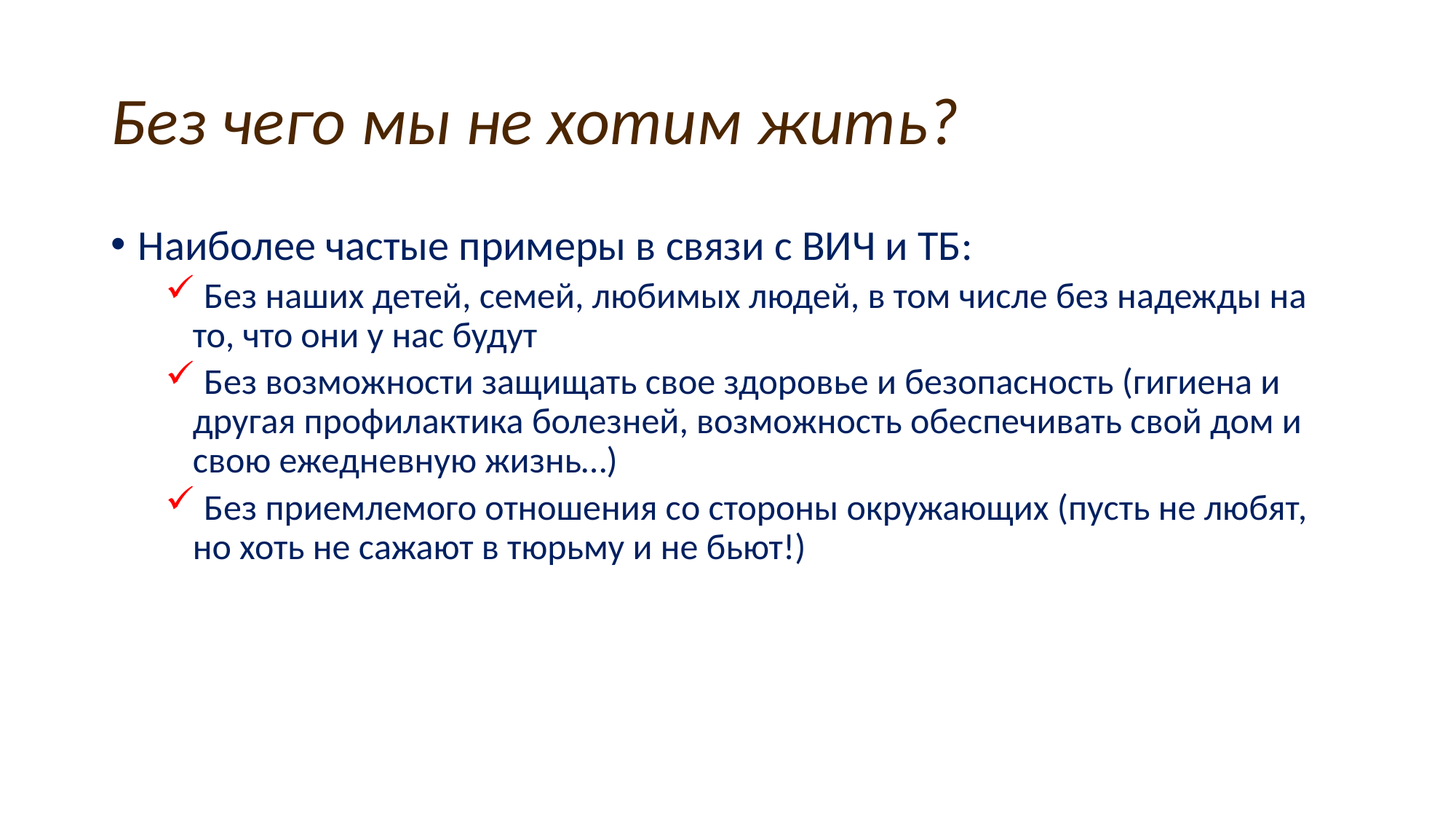

# Без чего мы не хотим жить?
Наиболее частые примеры в связи с ВИЧ и ТБ:
 Без наших детей, семей, любимых людей, в том числе без надежды на то, что они у нас будут
 Без возможности защищать свое здоровье и безопасность (гигиена и другая профилактика болезней, возможность обеспечивать свой дом и свою ежедневную жизнь…)
 Без приемлемого отношения со стороны окружающих (пусть не любят, но хоть не сажают в тюрьму и не бьют!)